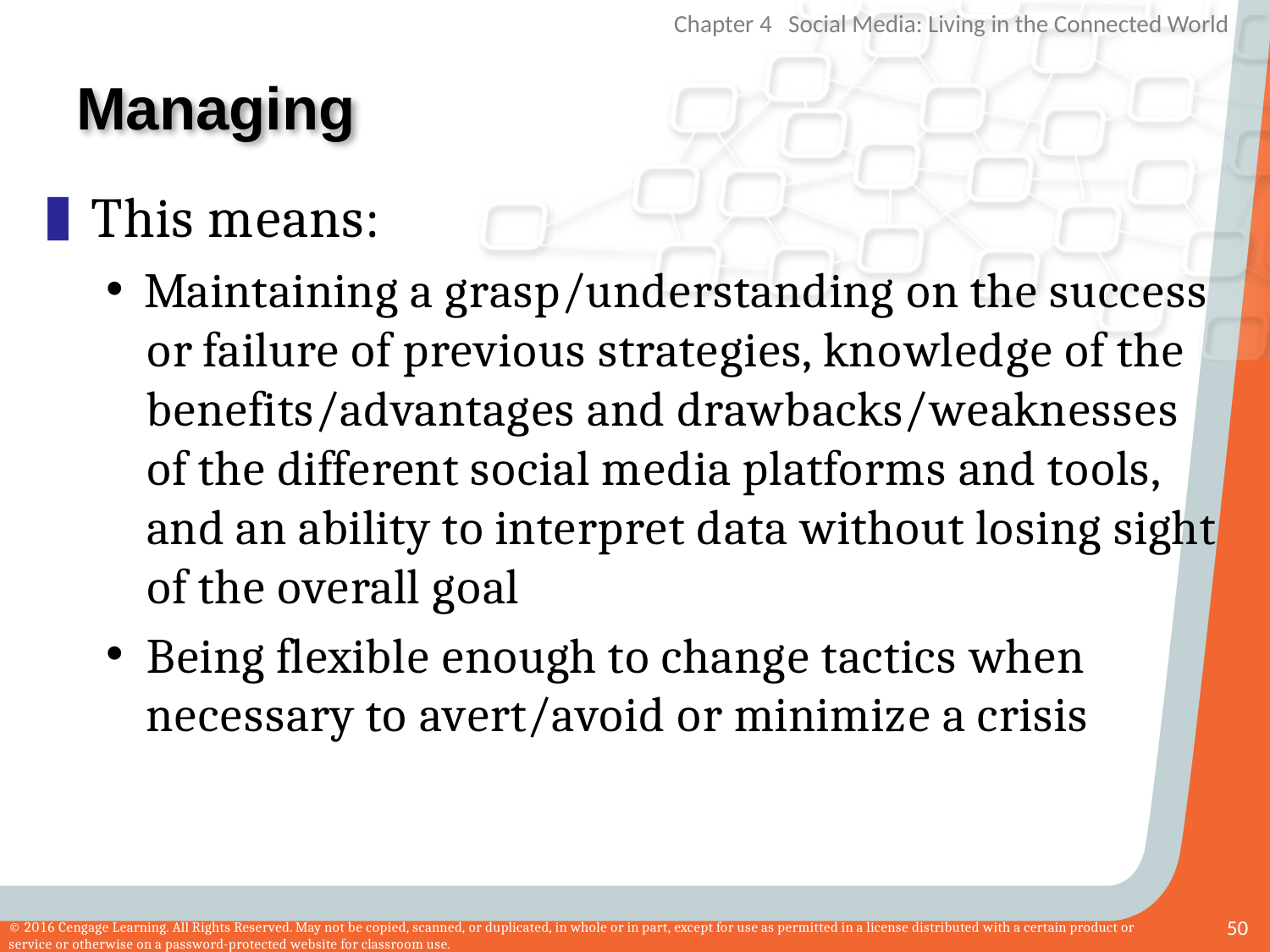

# Managing
This means:
Maintaining a grasp/understanding on the success or failure of previous strategies, knowledge of the benefits/advantages and drawbacks/weaknesses of the different social media platforms and tools, and an ability to interpret data without losing sight of the overall goal
Being flexible enough to change tactics when necessary to avert/avoid or minimize a crisis
50